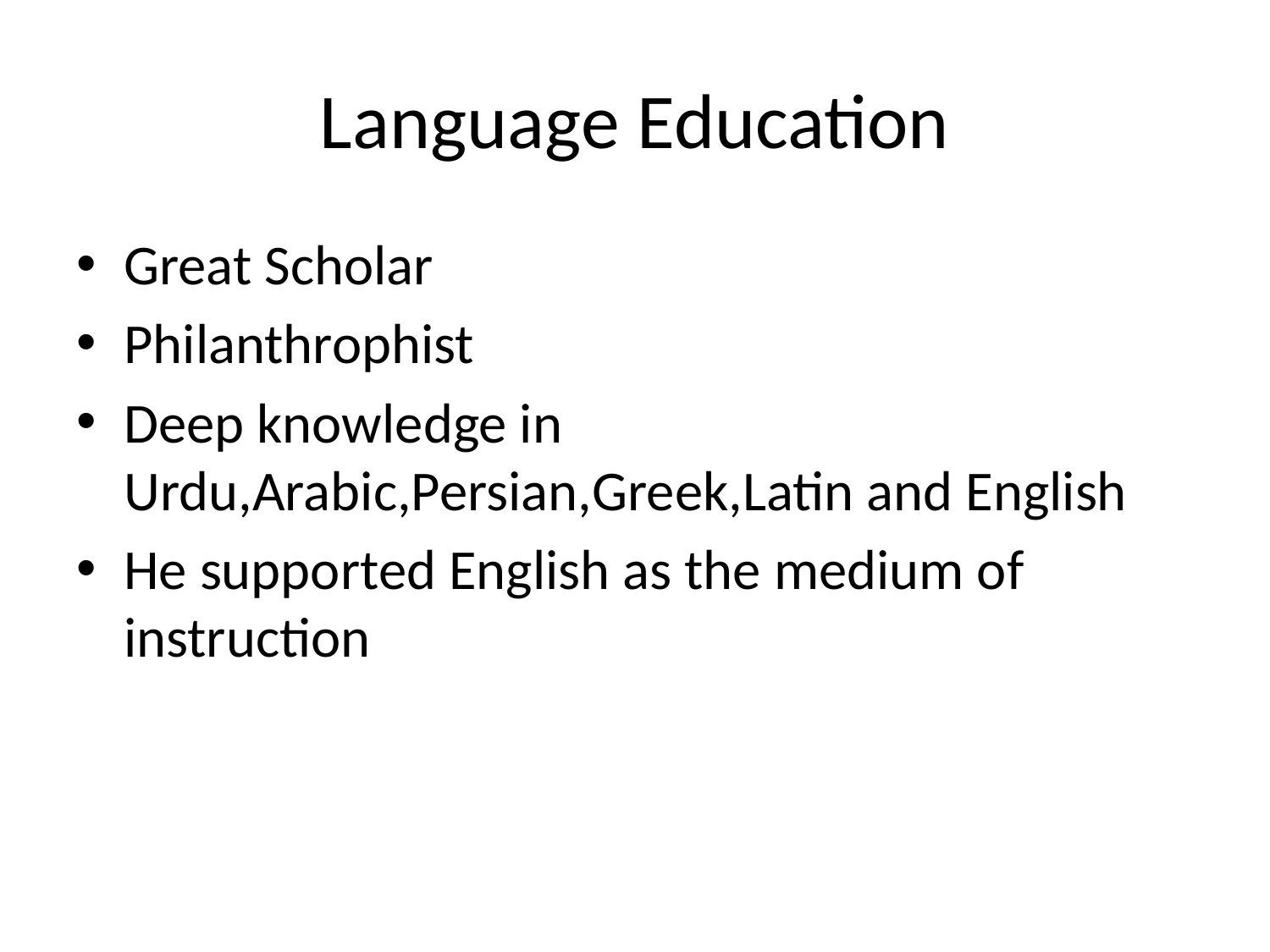

# Language Education
Great Scholar
Philanthrophist
Deep knowledge in Urdu,Arabic,Persian,Greek,Latin and English
He supported English as the medium of instruction